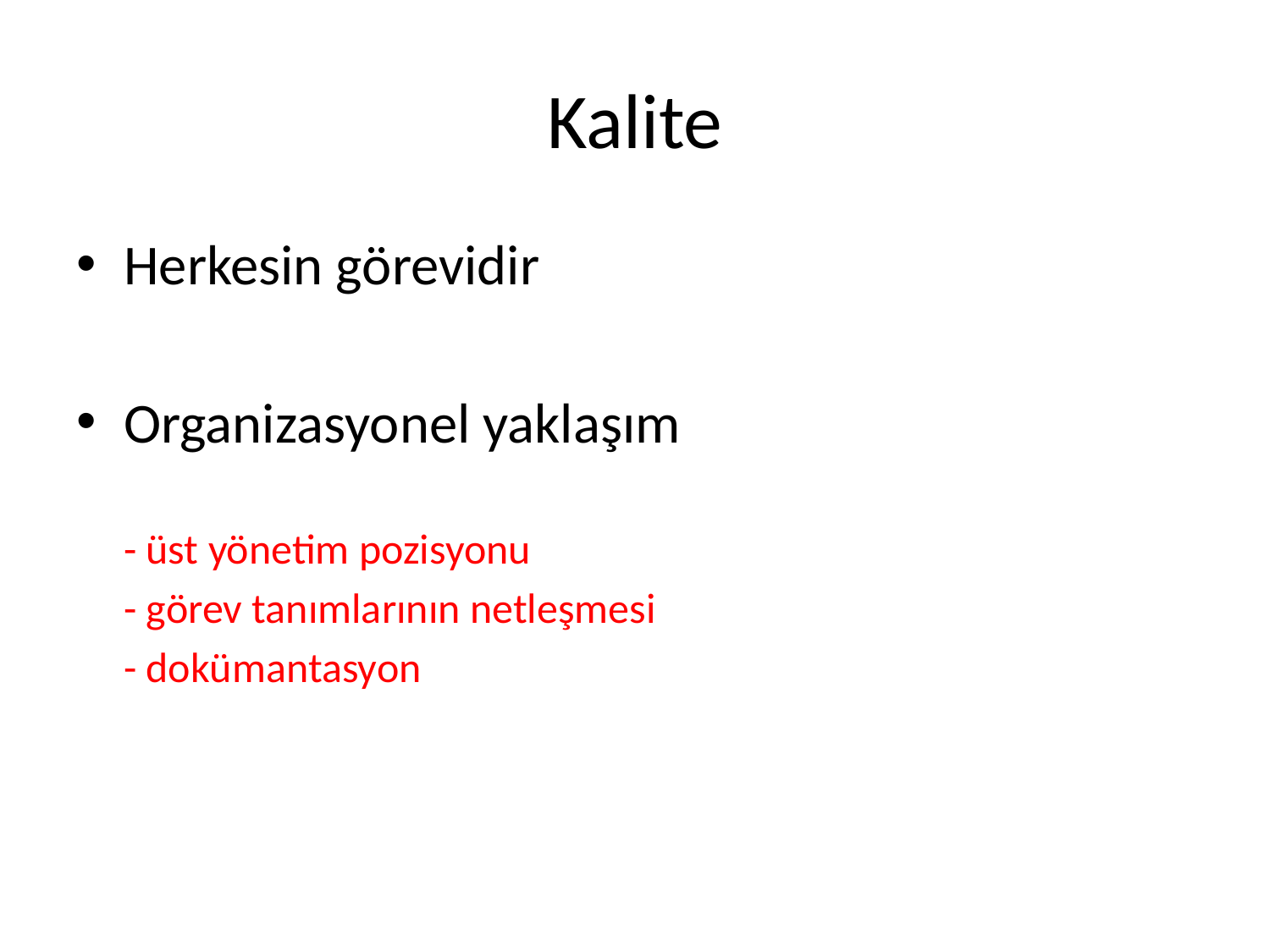

# Kalite
Herkesin görevidir

Organizasyonel yaklaşım

	- üst yönetim pozisyonu
	- görev tanımlarının netleşmesi
	- dokümantasyon